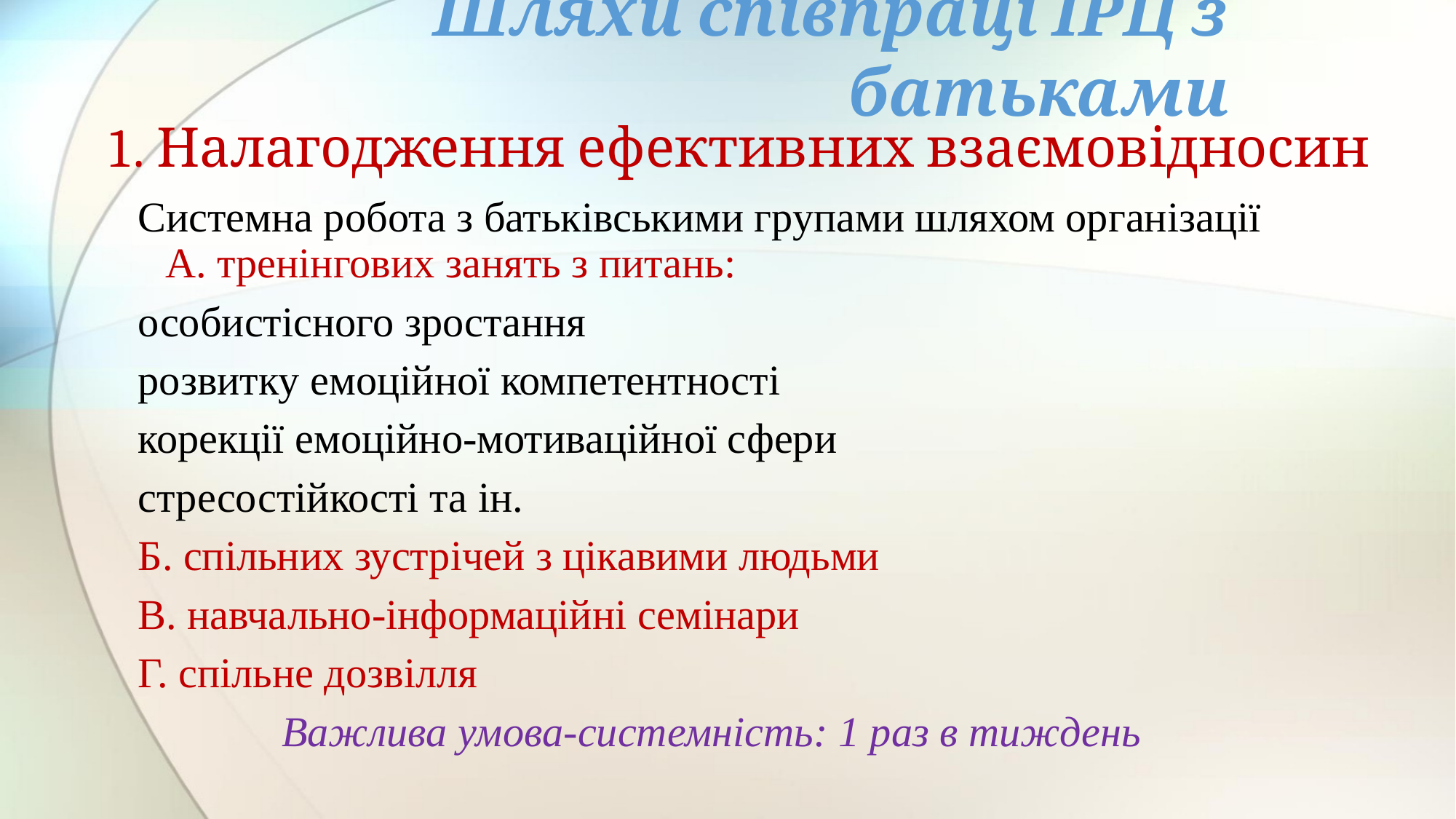

Шляхи співпраці ІРЦ з батьками
# 1. Налагодження ефективних взаємовідносин
Системна робота з батьківськими групами шляхом організації А. тренінгових занять з питань:
особистісного зростання
розвитку емоційної компетентності
корекції емоційно-мотиваційної сфери
стресостійкості та ін.
Б. спільних зустрічей з цікавими людьми
В. навчально-інформаційні семінари
Г. спільне дозвілля
Важлива умова-системність: 1 раз в тиждень